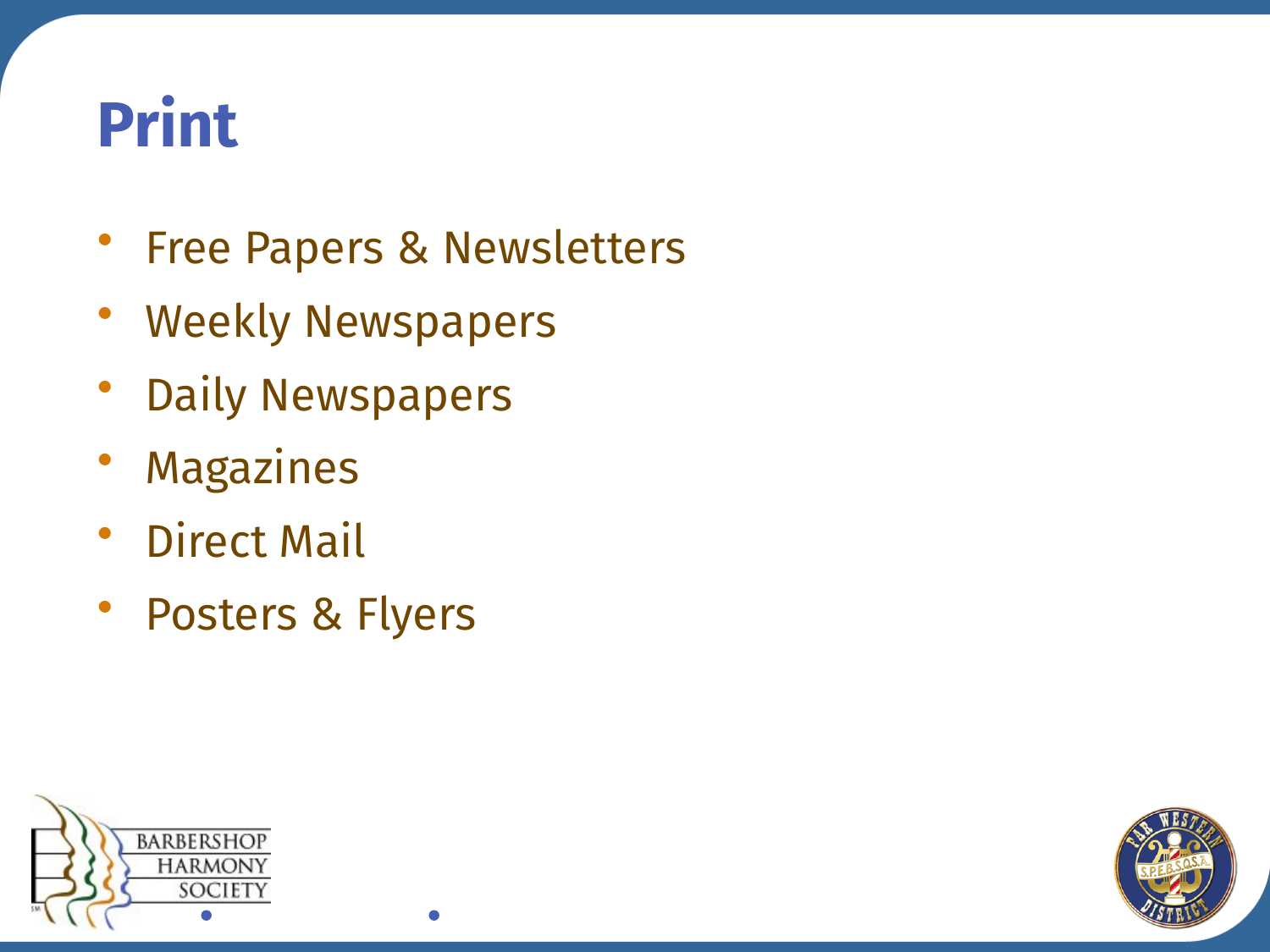

# Print
Free Papers & Newsletters
Weekly Newspapers
Daily Newspapers
Magazines
Direct Mail
Posters & Flyers